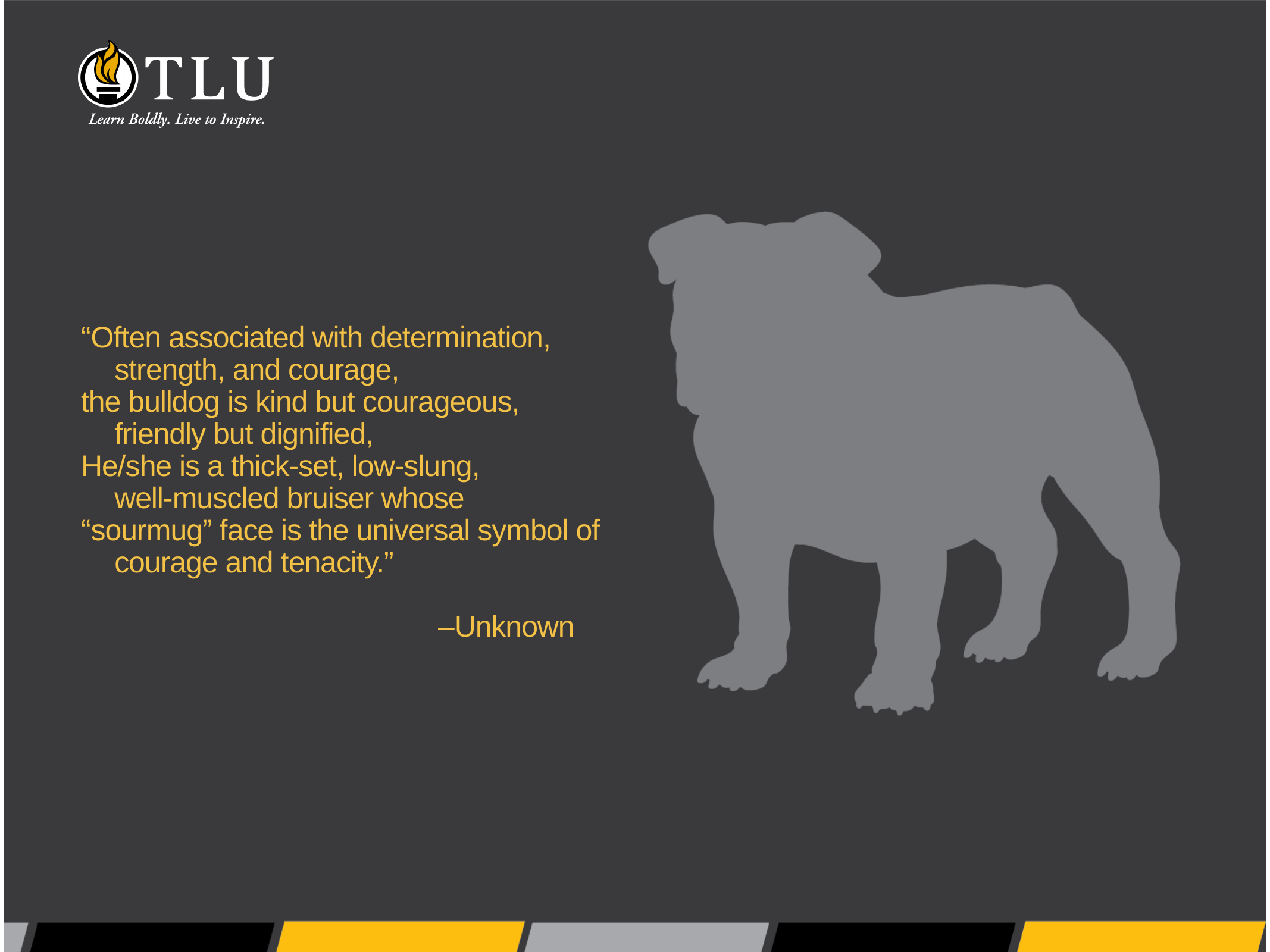

“Often associated with determination, strength, and courage,
the bulldog is kind but courageous,
friendly but dignified,
He/she is a thick-set, low-slung,
well-muscled bruiser whose
“sourmug” face is the universal symbol of courage and tenacity.”

–Unknown